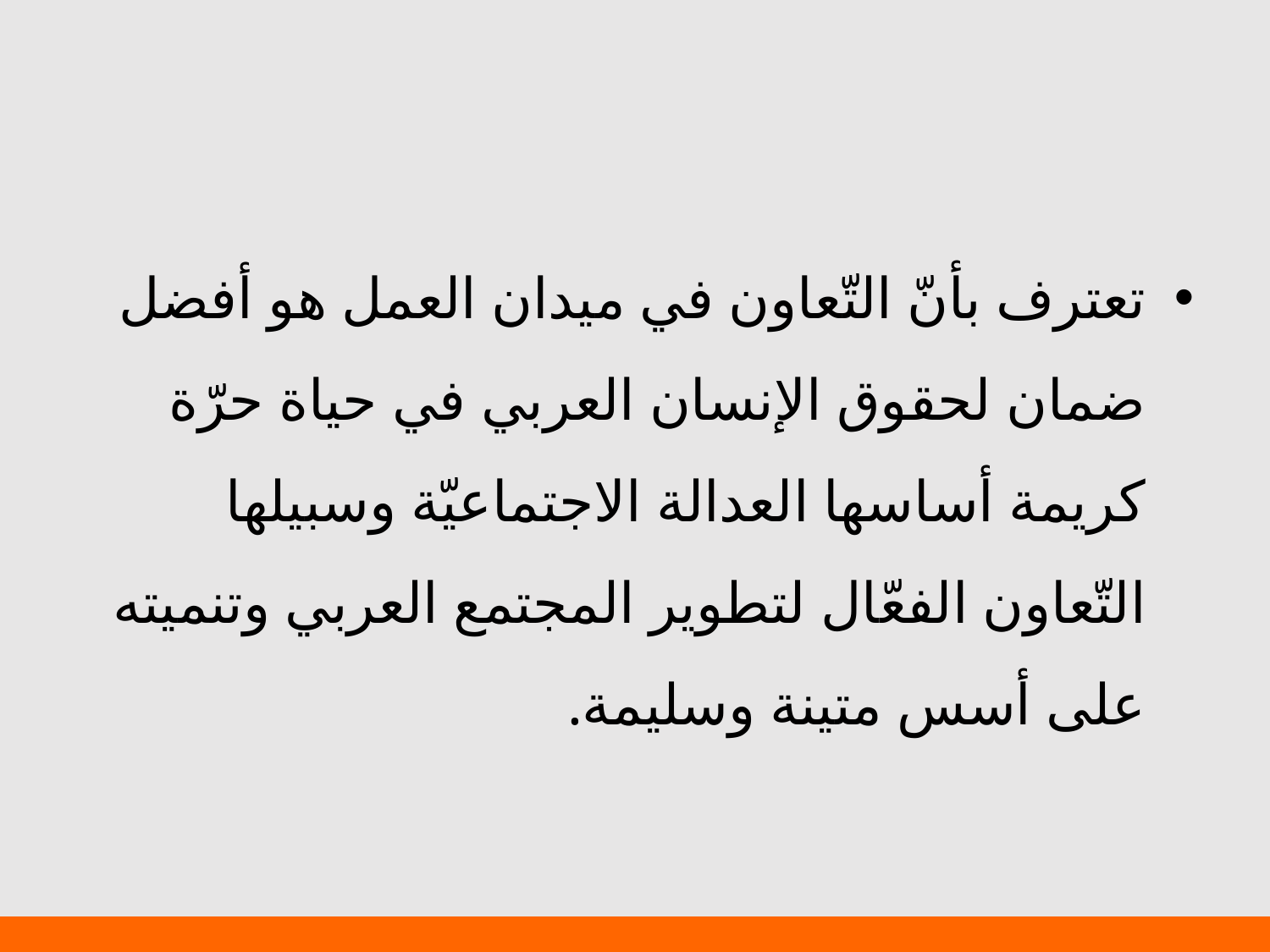

تعترف بأنّ التّعاون في ميدان العمل هو أفضل ضمان لحقوق الإنسان العربي في حياة حرّة كريمة أساسها العدالة الاجتماعيّة وسبيلها التّعاون الفعّال لتطوير المجتمع العربي وتنميته على أسس متينة وسليمة.